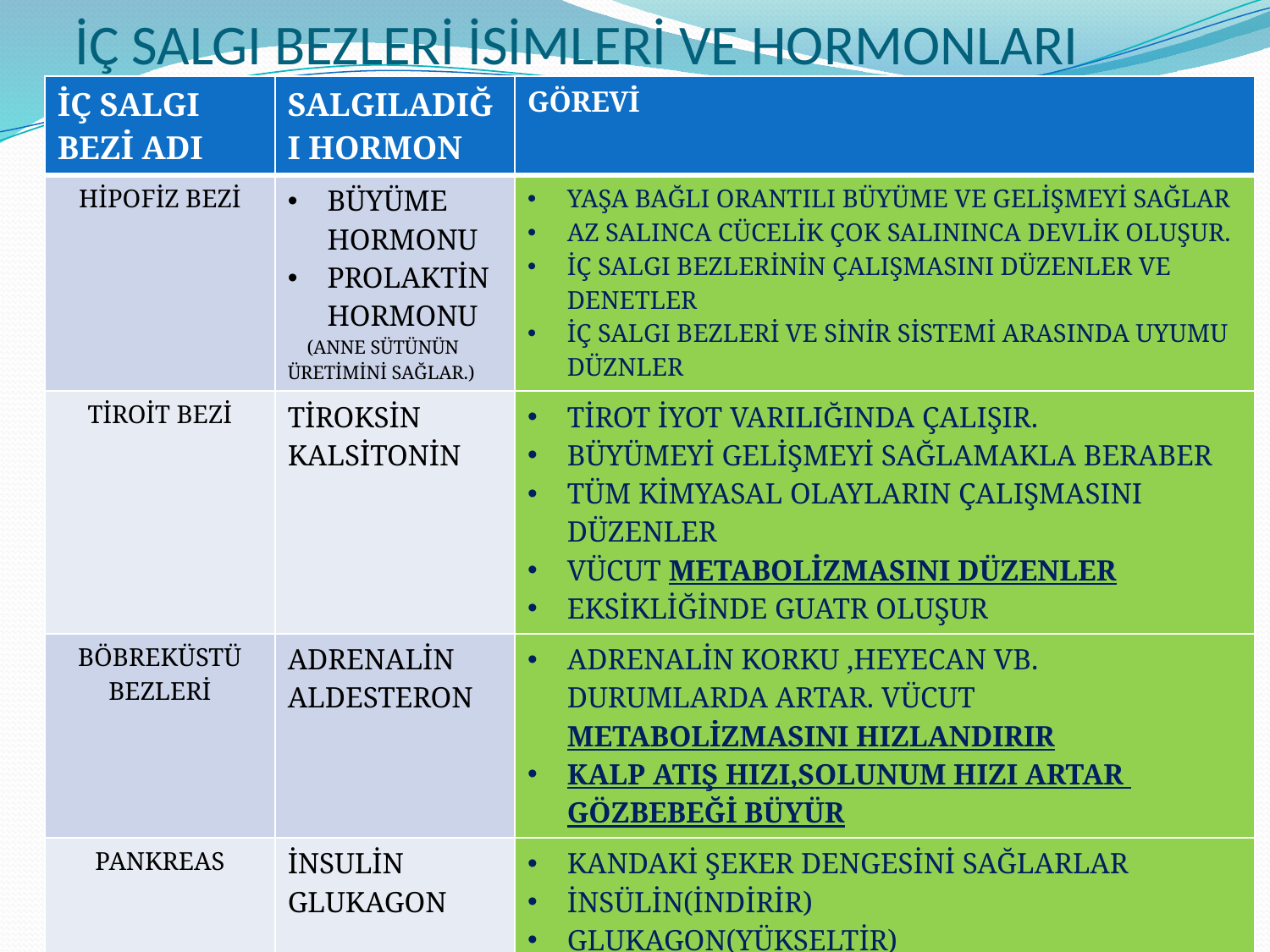

# İÇ SALGI BEZLERİ İSİMLERİ VE HORMONLARI
| İÇ SALGI BEZİ ADI | SALGILADIĞI HORMON | GÖREVİ |
| --- | --- | --- |
| HİPOFİZ BEZİ | BÜYÜME HORMONU PROLAKTİN HORMONU (ANNE SÜTÜNÜN ÜRETİMİNİ SAĞLAR.) | YAŞA BAĞLI ORANTILI BÜYÜME VE GELİŞMEYİ SAĞLAR AZ SALINCA CÜCELİK ÇOK SALININCA DEVLİK OLUŞUR. İÇ SALGI BEZLERİNİN ÇALIŞMASINI DÜZENLER VE DENETLER İÇ SALGI BEZLERİ VE SİNİR SİSTEMİ ARASINDA UYUMU DÜZNLER |
| TİROİT BEZİ | TİROKSİN KALSİTONİN | TİROT İYOT VARILIĞINDA ÇALIŞIR. BÜYÜMEYİ GELİŞMEYİ SAĞLAMAKLA BERABER TÜM KİMYASAL OLAYLARIN ÇALIŞMASINI DÜZENLER VÜCUT METABOLİZMASINI DÜZENLER EKSİKLİĞİNDE GUATR OLUŞUR |
| BÖBREKÜSTÜ BEZLERİ | ADRENALİN ALDESTERON | ADRENALİN KORKU ,HEYECAN VB. DURUMLARDA ARTAR. VÜCUT METABOLİZMASINI HIZLANDIRIR KALP ATIŞ HIZI,SOLUNUM HIZI ARTAR GÖZBEBEĞİ BÜYÜR |
| PANKREAS | İNSULİN GLUKAGON | KANDAKİ ŞEKER DENGESİNİ SAĞLARLAR İNSÜLİN(İNDİRİR) GLUKAGON(YÜKSELTİR) |
| EŞEYSEL BEZLER ERKEK DİŞİ | TESTOSTERON(Erkek) ÖSTROJEN ve PROGESTERON | ERKEĞE VE DİŞİYE ÖZGÜ ÖZELLİKLERİN OLUŞMASINI SAĞLAR |